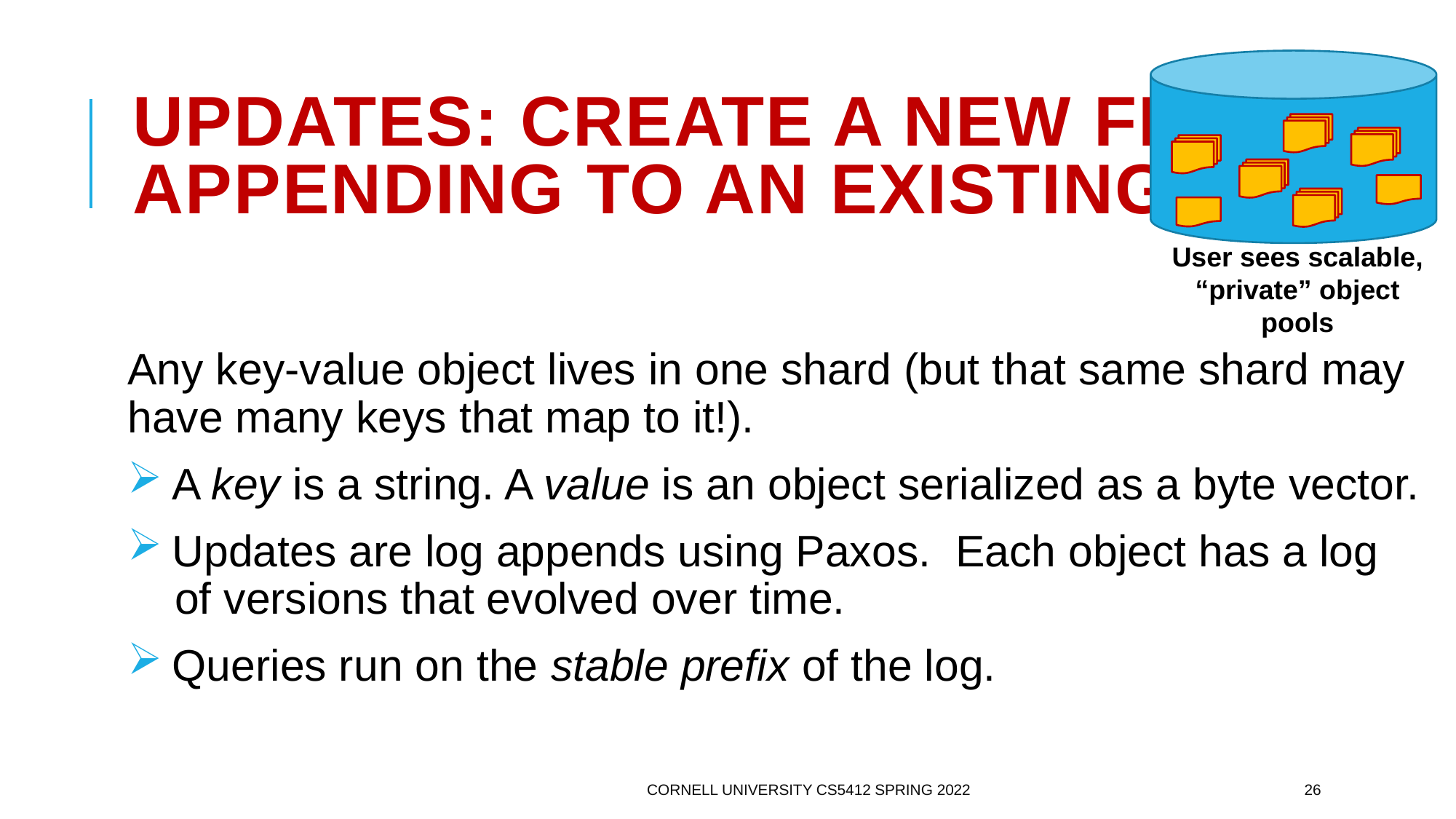

# Updates: Create a new file or Appending to an existing file

User sees scalable, “private” object pools
Any key-value object lives in one shard (but that same shard may have many keys that map to it!).
 A key is a string. A value is an object serialized as a byte vector.
 Updates are log appends using Paxos.  Each object has a log
   of versions that evolved over time.
 Queries run on the stable prefix of the log.
Cornell University CS5412 Spring 2022
26